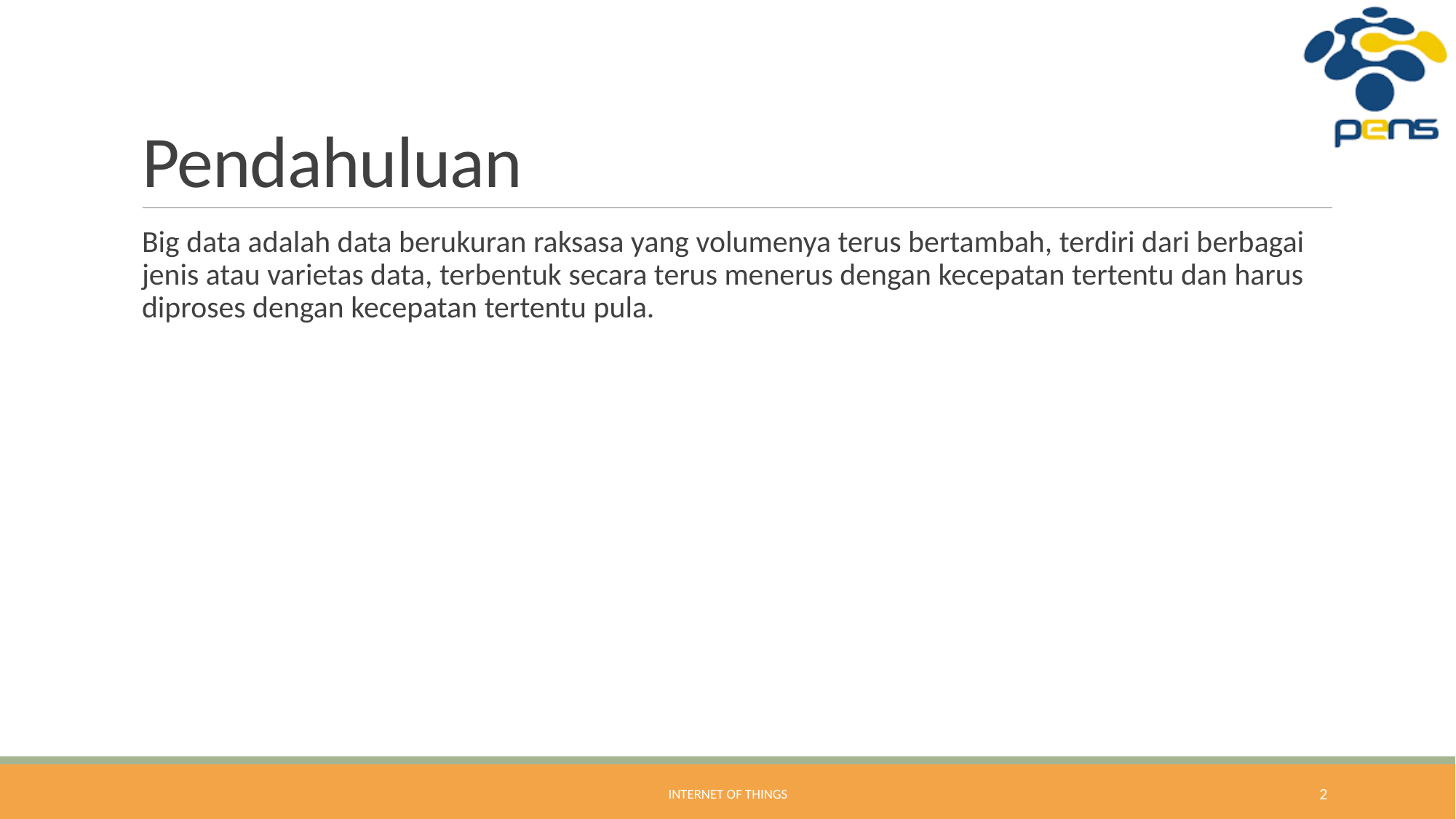

# Pendahuluan
Big data adalah data berukuran raksasa yang volumenya terus bertambah, terdiri dari berbagai jenis atau varietas data, terbentuk secara terus menerus dengan kecepatan tertentu dan harus diproses dengan kecepatan tertentu pula.

Internet of Things
2